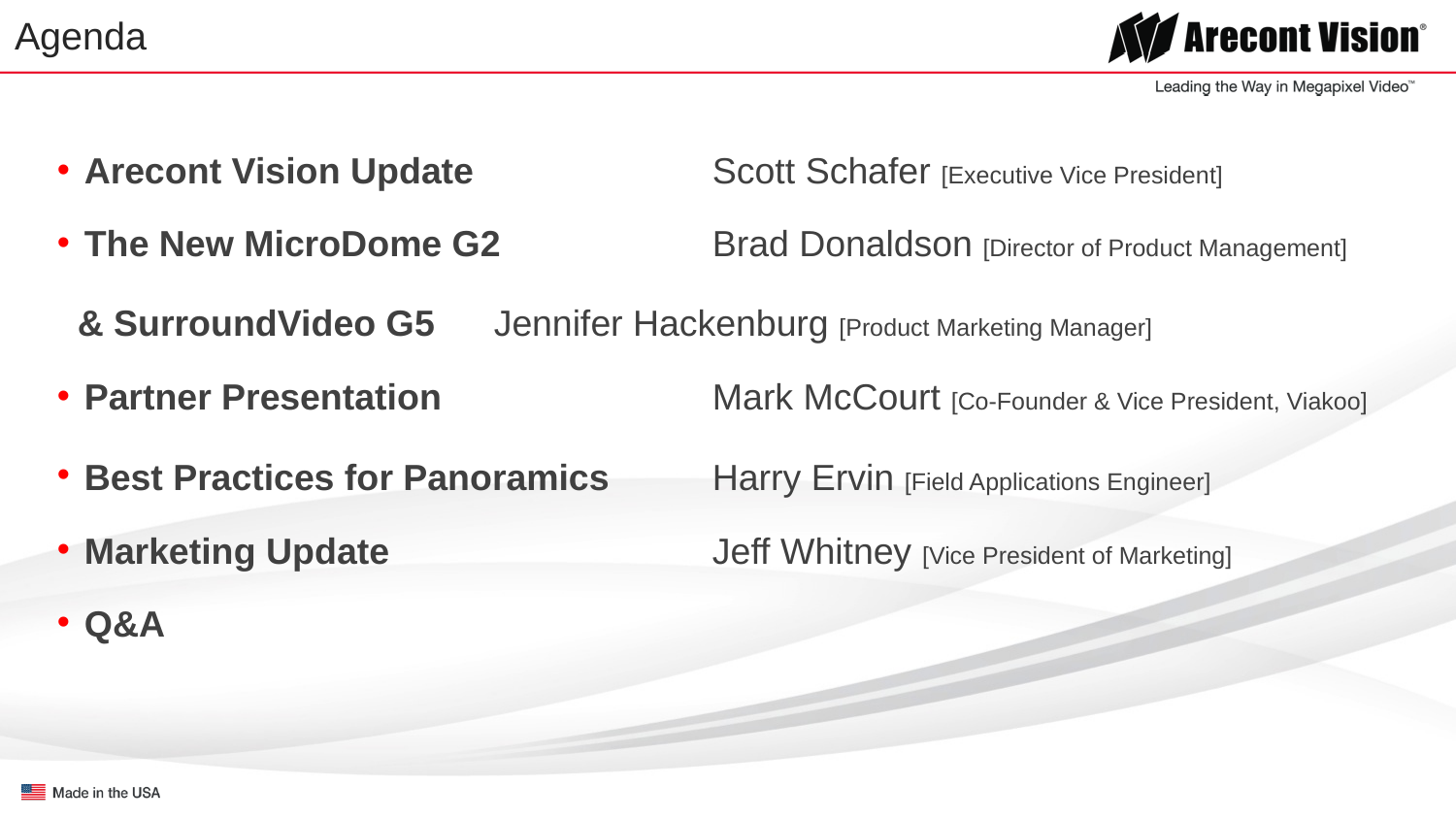

# Agenda
Arecont Vision Update	Scott Schafer [Executive Vice President]
The New MicroDome G2 	Brad Donaldson [Director of Product Management]
  & SurroundVideo G5	Jennifer Hackenburg [Product Marketing Manager]
Partner Presentation	Mark McCourt [Co-Founder & Vice President, Viakoo]
Best Practices for Panoramics	Harry Ervin [Field Applications Engineer]
Marketing Update	Jeff Whitney [Vice President of Marketing]
Q&A